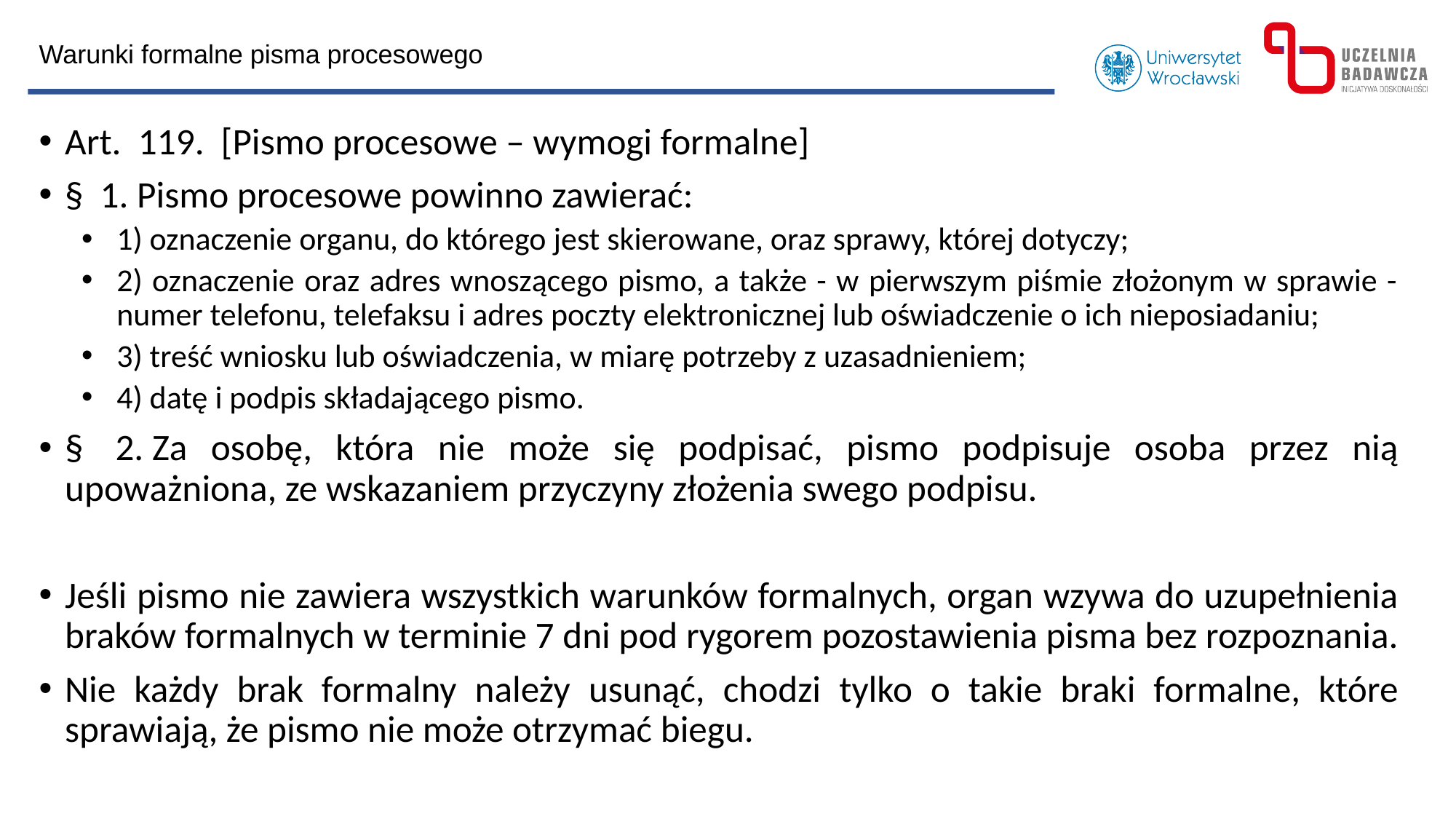

Warunki formalne pisma procesowego
Art.  119.  [Pismo procesowe – wymogi formalne]
§  1. Pismo procesowe powinno zawierać:
1) oznaczenie organu, do którego jest skierowane, oraz sprawy, której dotyczy;
2) oznaczenie oraz adres wnoszącego pismo, a także - w pierwszym piśmie złożonym w sprawie - numer telefonu, telefaksu i adres poczty elektronicznej lub oświadczenie o ich nieposiadaniu;
3) treść wniosku lub oświadczenia, w miarę potrzeby z uzasadnieniem;
4) datę i podpis składającego pismo.
§  2. Za osobę, która nie może się podpisać, pismo podpisuje osoba przez nią upoważniona, ze wskazaniem przyczyny złożenia swego podpisu.

Jeśli pismo nie zawiera wszystkich warunków formalnych, organ wzywa do uzupełnienia braków formalnych w terminie 7 dni pod rygorem pozostawienia pisma bez rozpoznania.
Nie każdy brak formalny należy usunąć, chodzi tylko o takie braki formalne, które sprawiają, że pismo nie może otrzymać biegu.